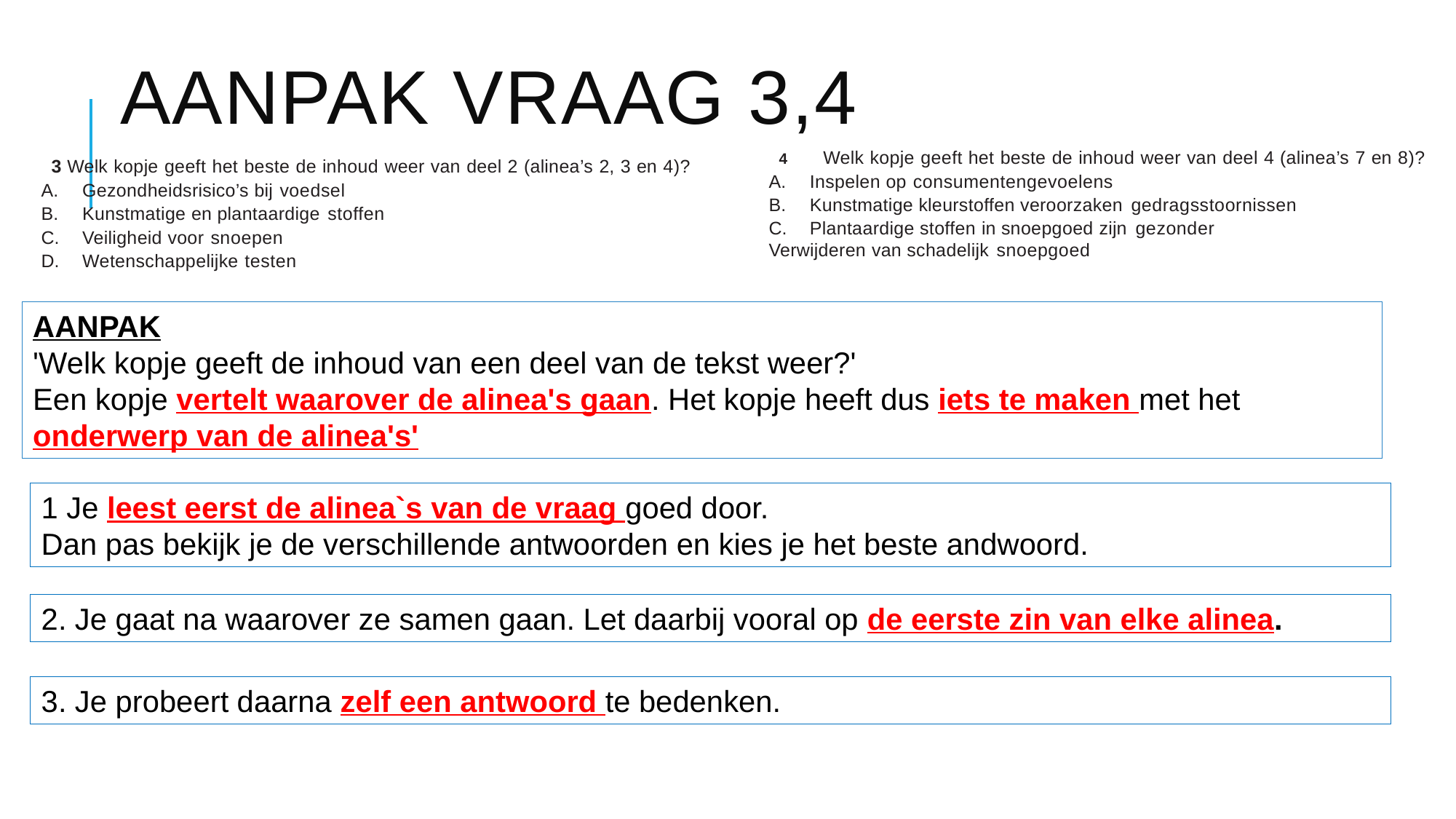

# Aanpak vraag 3,4
4	Welk kopje geeft het beste de inhoud weer van deel 4 (alinea’s 7 en 8)?
Inspelen op consumentengevoelens
Kunstmatige kleurstoffen veroorzaken gedragsstoornissen
Plantaardige stoffen in snoepgoed zijn gezonder
Verwijderen van schadelijk snoepgoed
3 Welk kopje geeft het beste de inhoud weer van deel 2 (alinea’s 2, 3 en 4)?
Gezondheidsrisico’s bij voedsel
Kunstmatige en plantaardige stoffen
Veiligheid voor snoepen
Wetenschappelijke testen
AANPAK
'Welk kopje geeft de inhoud van een deel van de tekst weer?'
Een kopje vertelt waarover de alinea's gaan. Het kopje heeft dus iets te maken met het onderwerp van de alinea's'
1 Je leest eerst de alinea`s van de vraag goed door.
Dan pas bekijk je de verschillende antwoorden en kies je het beste andwoord.
2. Je gaat na waarover ze samen gaan. Let daarbij vooral op de eerste zin van elke alinea.
3. Je probeert daarna zelf een antwoord te bedenken.